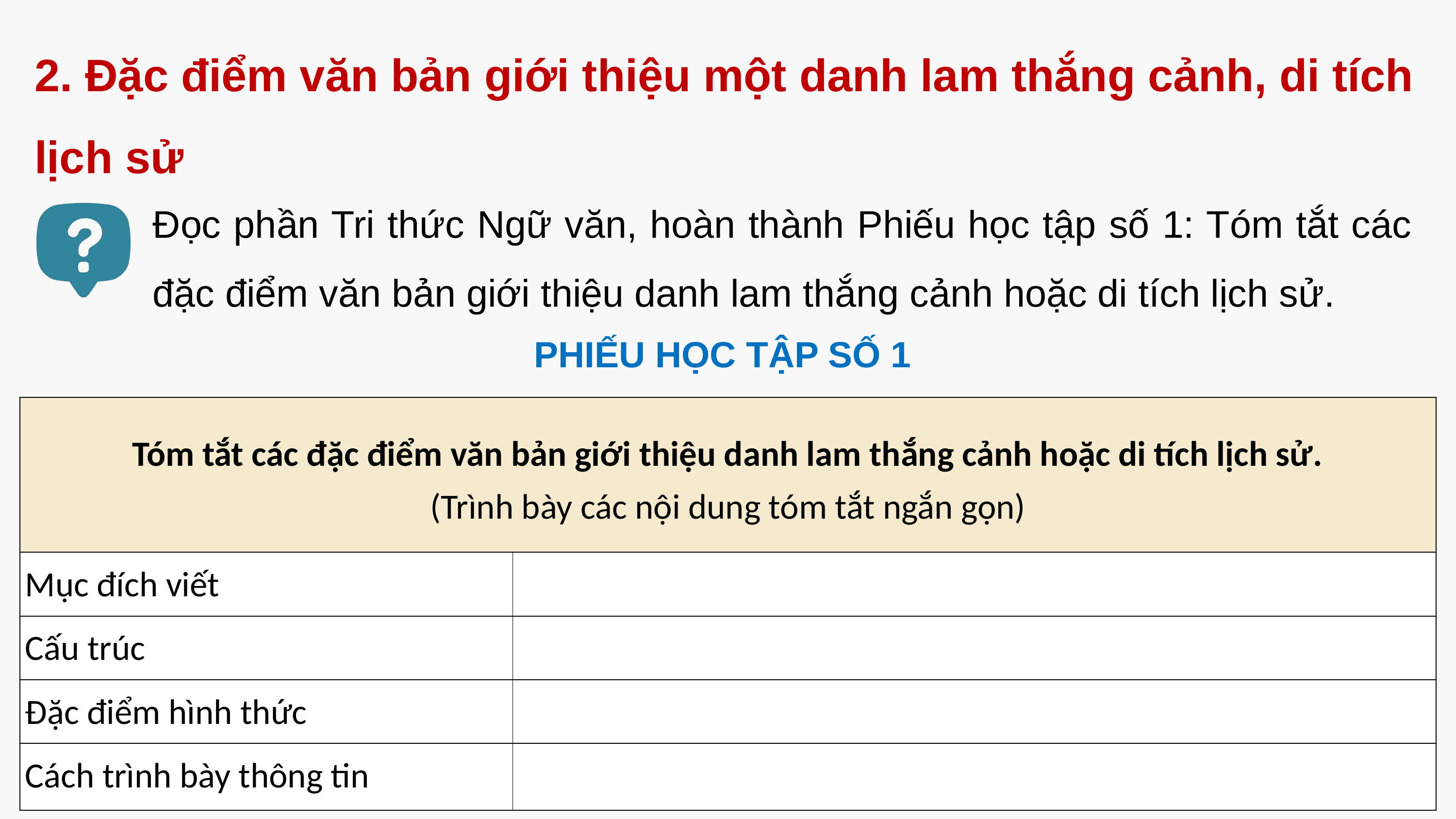

2. Đặc điểm văn bản giới thiệu một danh lam thắng cảnh, di tích lịch sử
Đọc phần Tri thức Ngữ văn, hoàn thành Phiếu học tập số 1: Tóm tắt các đặc điểm văn bản giới thiệu danh lam thắng cảnh hoặc di tích lịch sử.

PHIẾU HỌC TẬP SỐ 1
| Tóm tắt các đặc điểm văn bản giới thiệu danh lam thắng cảnh hoặc di tích lịch sử. (Trình bày các nội dung tóm tắt ngắn gọn) |  |
| --- | --- |
| Mục đích viết |  |
| Cấu trúc |  |
| Đặc điểm hình thức |  |
| Cách trình bày thông tin |  |